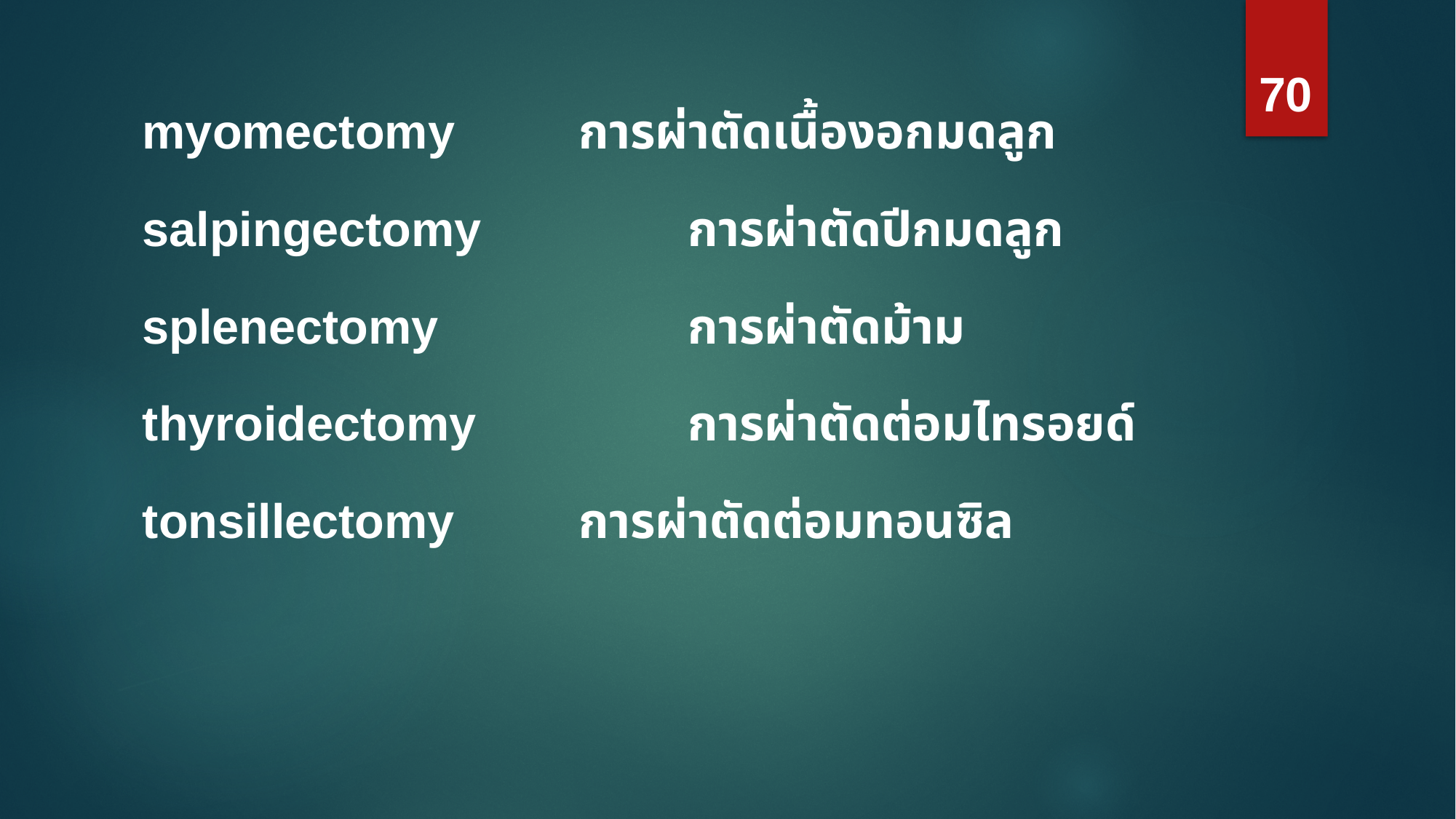

70
myomectomy 		การผ่าตัดเนื้องอกมดลูก
salpingectomy		การผ่าตัดปีกมดลูก
splenectomy 			การผ่าตัดม้าม
thyroidectomy 		การผ่าตัดต่อมไทรอยด์
tonsillectomy 		การผ่าตัดต่อมทอนซิล